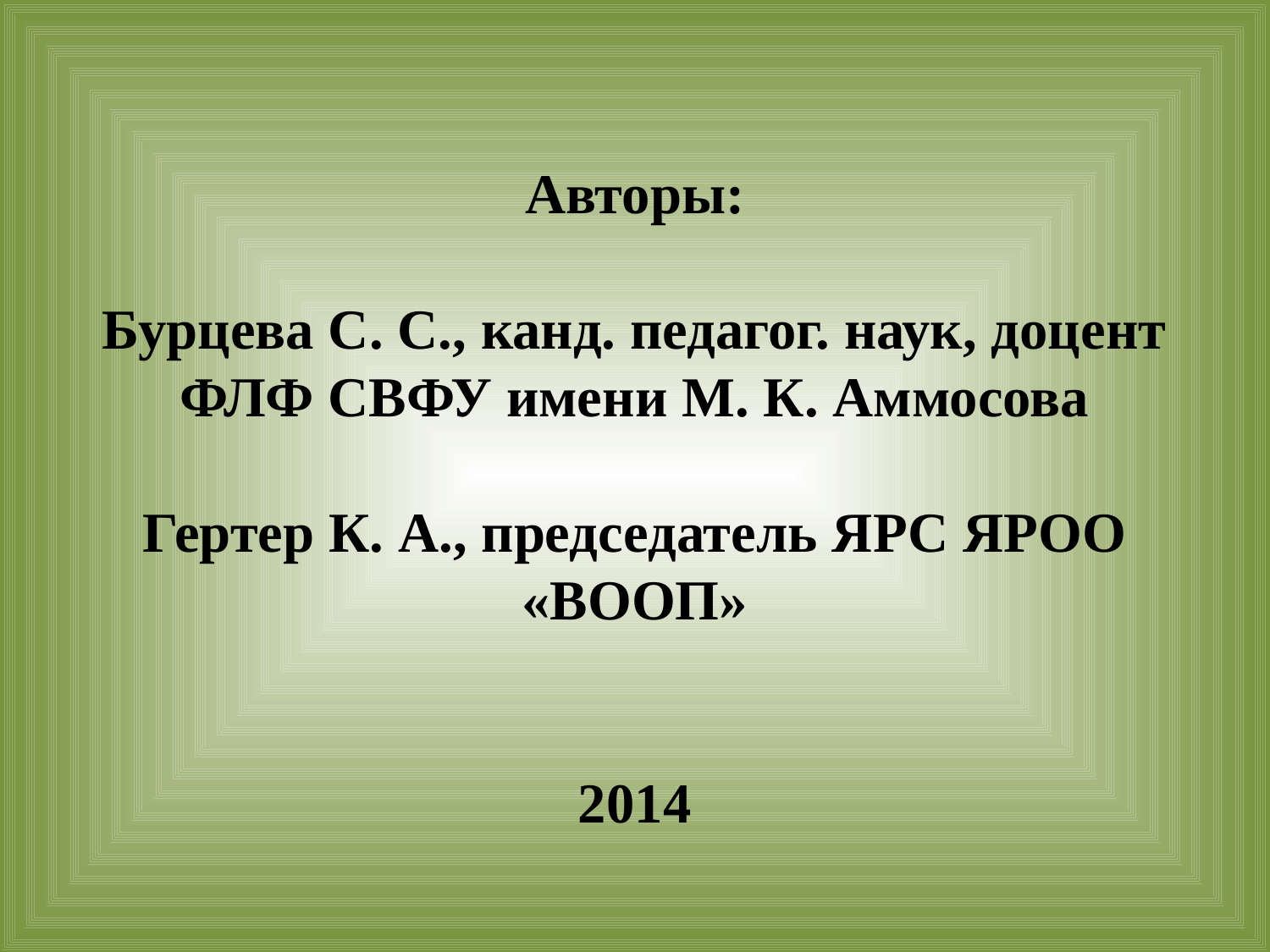

# Авторы: Бурцева С. С., канд. педагог. наук, доцент ФЛФ СВФУ имени М. К. Аммосова Гертер К. А., председатель ЯРС ЯРОО «ВООП» 2014